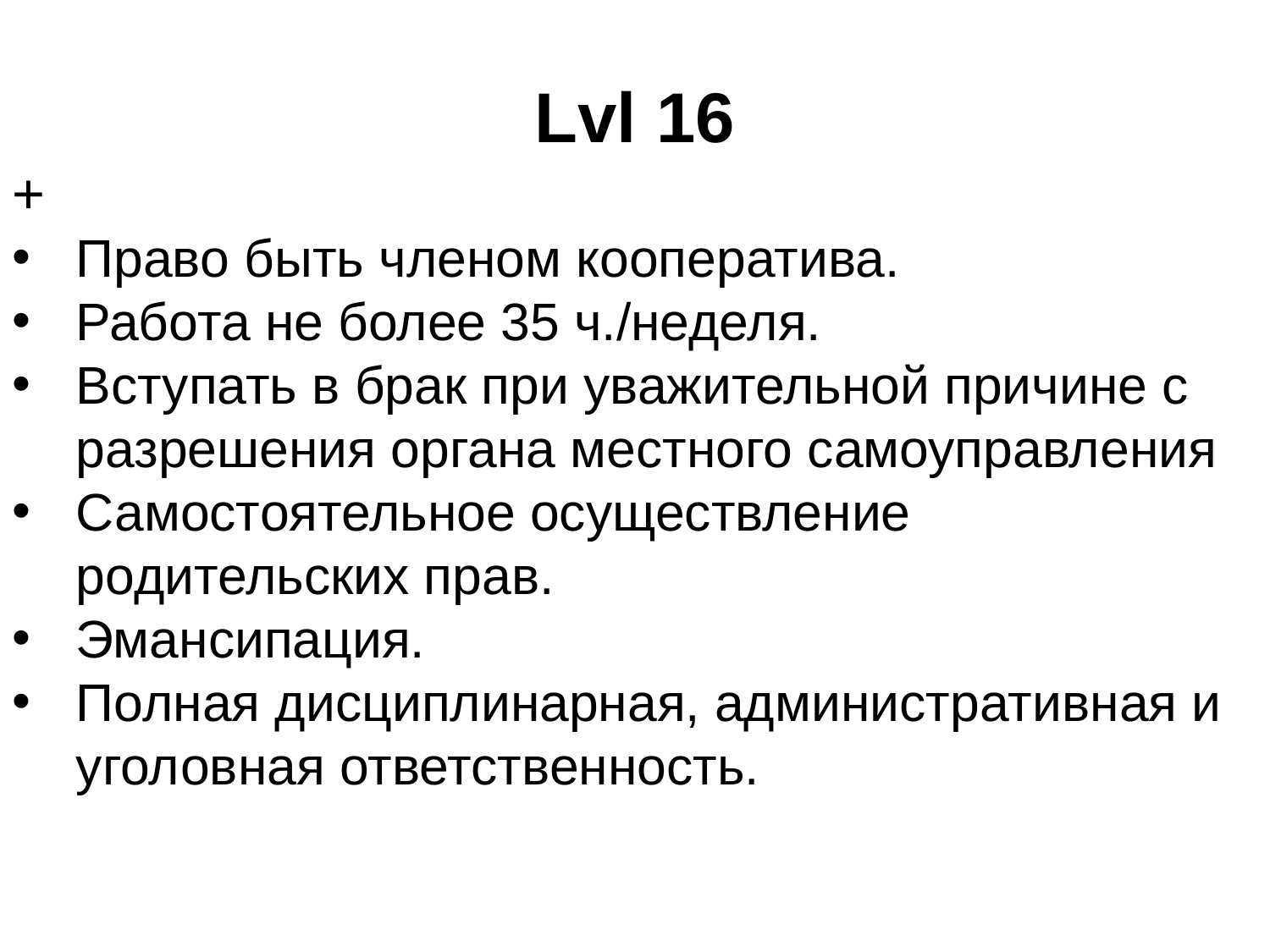

Lvl 16
+
Право быть членом кооператива.
Работа не более 35 ч./неделя.
Вступать в брак при уважительной причине с разрешения органа местного самоуправления
Самостоятельное осуществление родительских прав.
Эмансипация.
Полная дисциплинарная, административная и уголовная ответственность.